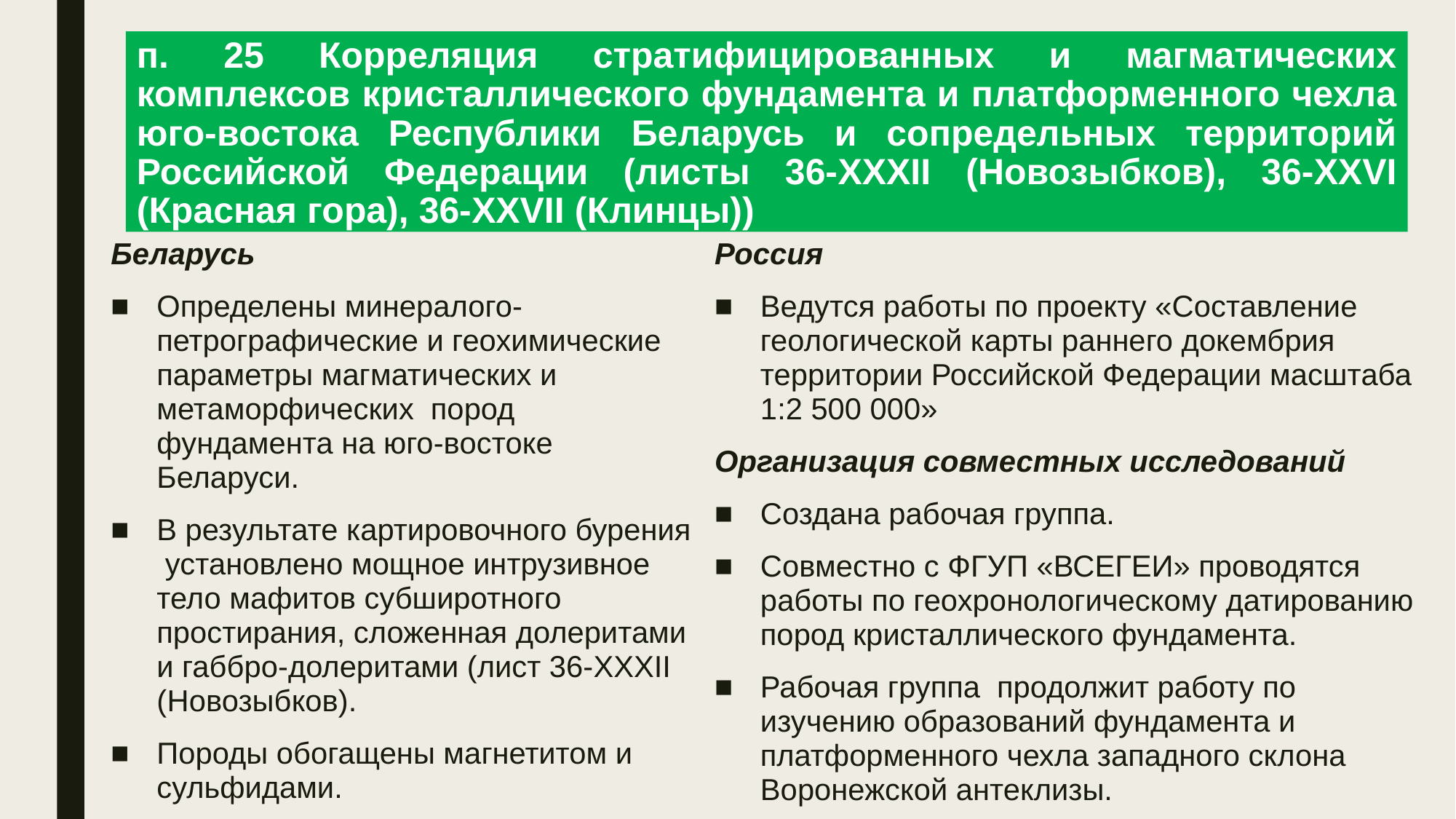

# п. 25 Корреляция стратифицированных и магматических комплексов кристаллического фундамента и платформенного чехла юго-востока Республики Беларусь и сопредельных территорий Российской Федерации (листы 36-XXXII (Новозыбков), 36-XXVI (Красная гора), 36-XXVII (Клинцы))
Беларусь
Определены минералого-петрографические и геохимические параметры магматических и метаморфических  пород фундамента на юго-востоке Беларуси.
В результате картировочного бурения  установлено мощное интрузивное тело мафитов субширотного простирания, сложенная долеритами и габбро-долеритами (лист 36-XXXII (Новозыбков).
Породы обогащены магнетитом и сульфидами.
Россия
Ведутся работы по проекту «Составление геологической карты раннего докембрия территории Российской Федерации масштаба 1:2 500 000»
Организация совместных исследований
Создана рабочая группа.
Совместно с ФГУП «ВСЕГЕИ» проводятся работы по геохронологическому датированию пород кристаллического фундамента.
Рабочая группа  продолжит работу по изучению образований фундамента и платформенного чехла западного склона Воронежской антеклизы.